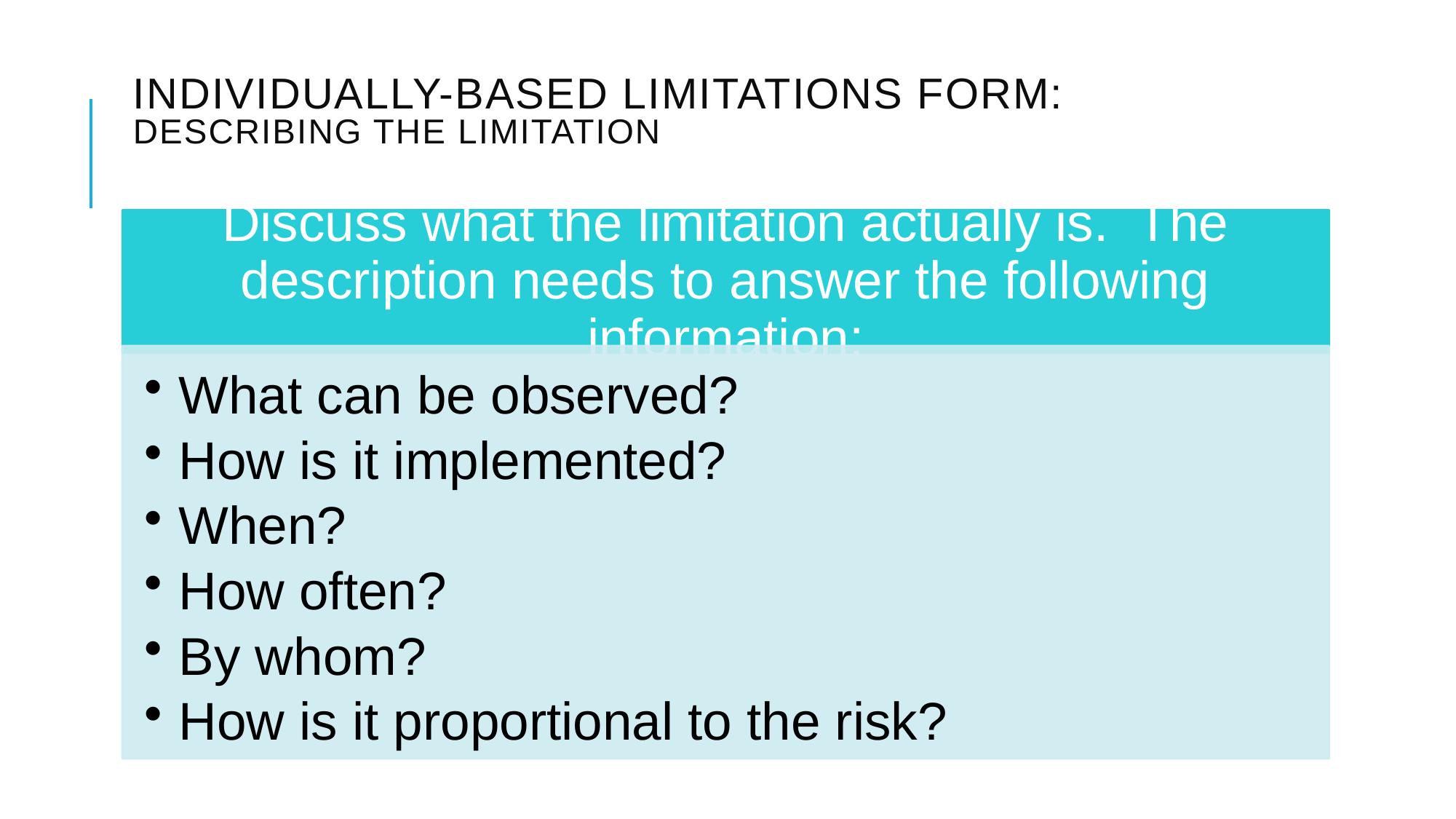

# Individually-based limitations form: Describing the Limitation
Discuss what the limitation actually is.  The description needs to answer the following information:
What can be observed?
How is it implemented?
When?
How often?
By whom?
How is it proportional to the risk?